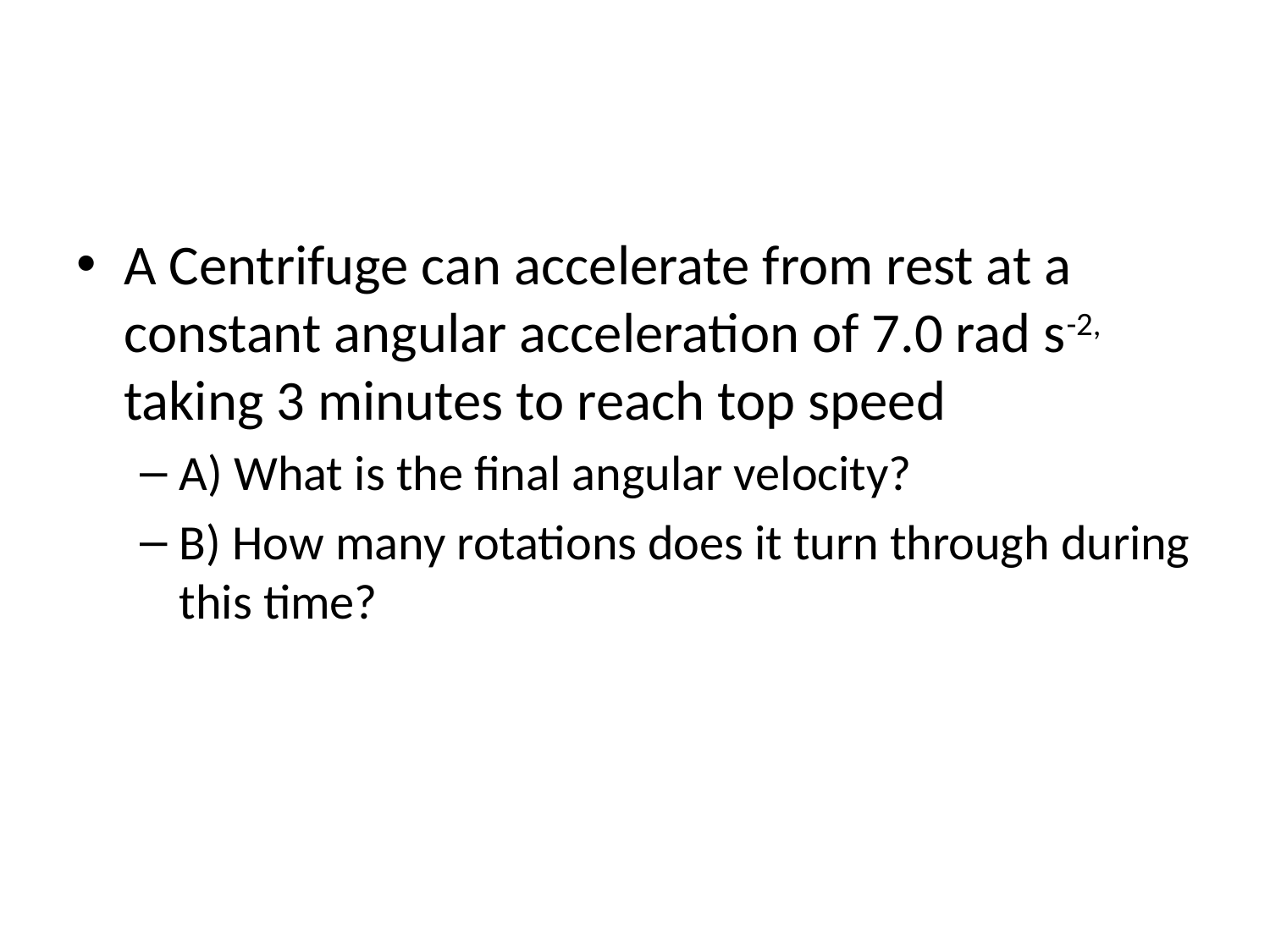

A Centrifuge can accelerate from rest at a constant angular acceleration of 7.0 rad s-2, taking 3 minutes to reach top speed
A) What is the final angular velocity?
B) How many rotations does it turn through during this time?